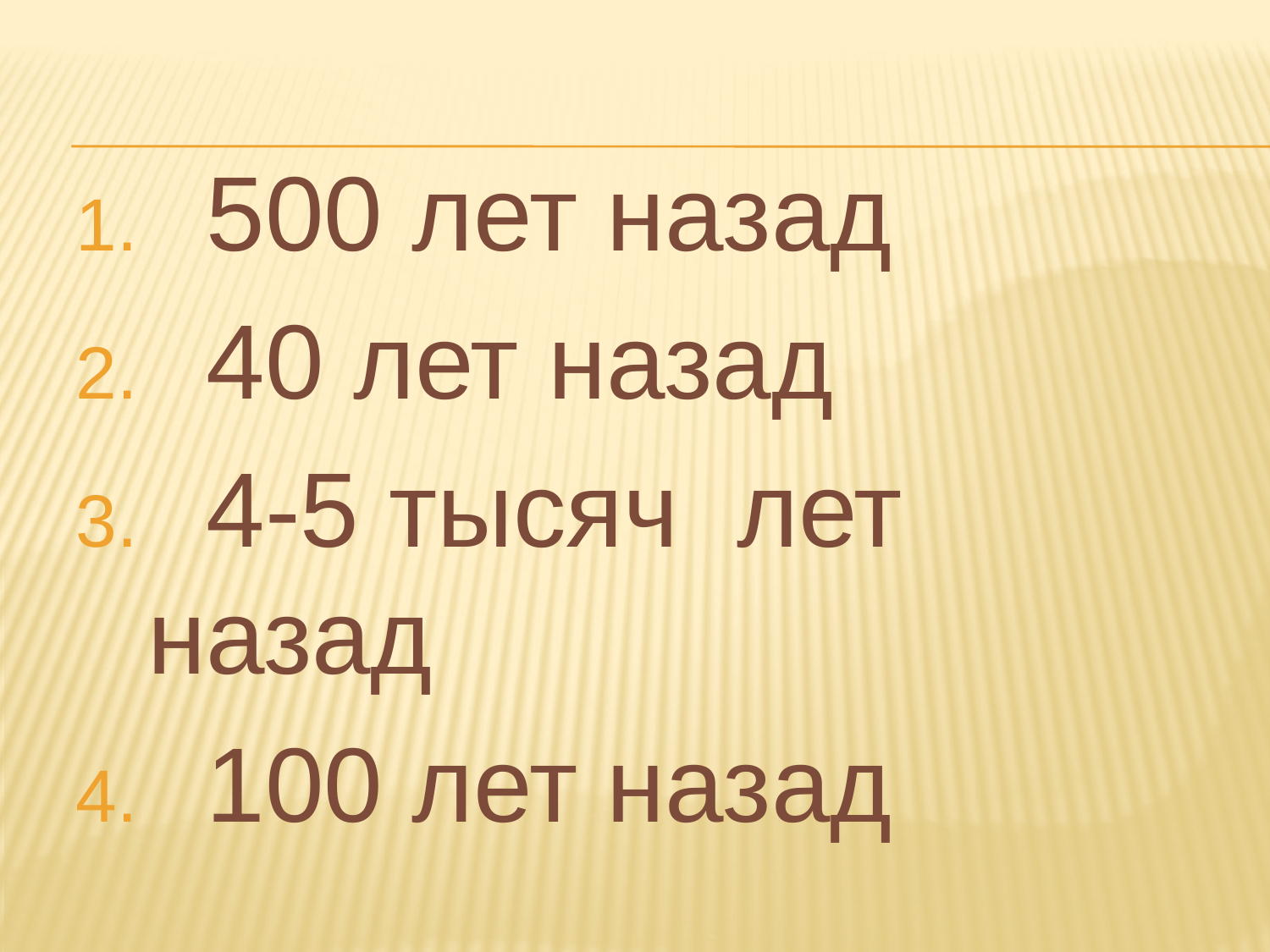

#
  500 лет назад
  40 лет назад
  4-5 тысяч  лет назад
  100 лет назад